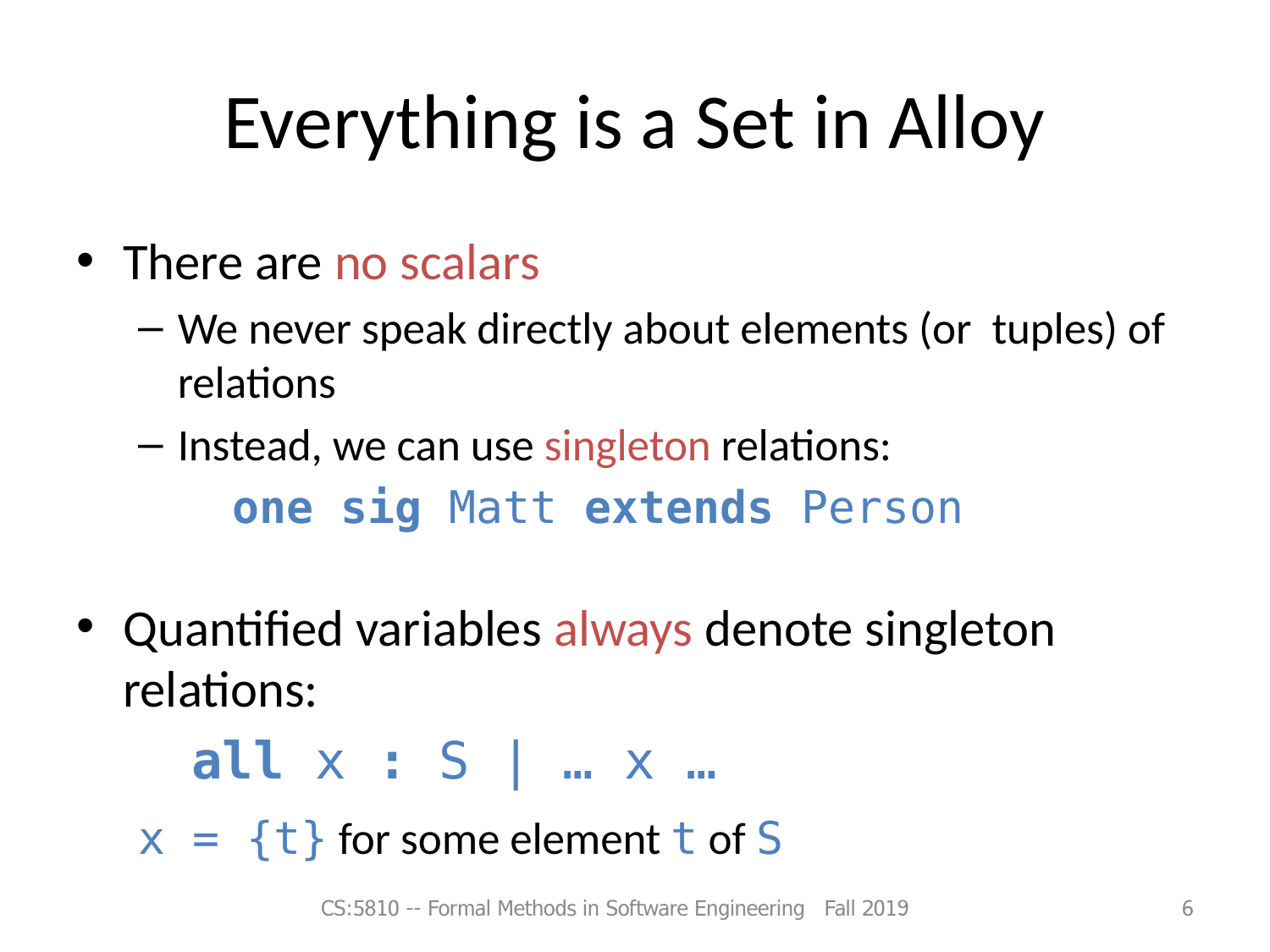

# Everything is a Set in Alloy
There are no scalars
We never speak directly about elements (or  tuples) of relations
Instead, we can use singleton relations:
		one sig Matt extends Person

Quantified variables always denote singleton relations:
	all x : S | … x …
x = {t} for some element t of S
CS:5810 -- Formal Methods in Software Engineering   Fall 2019
6